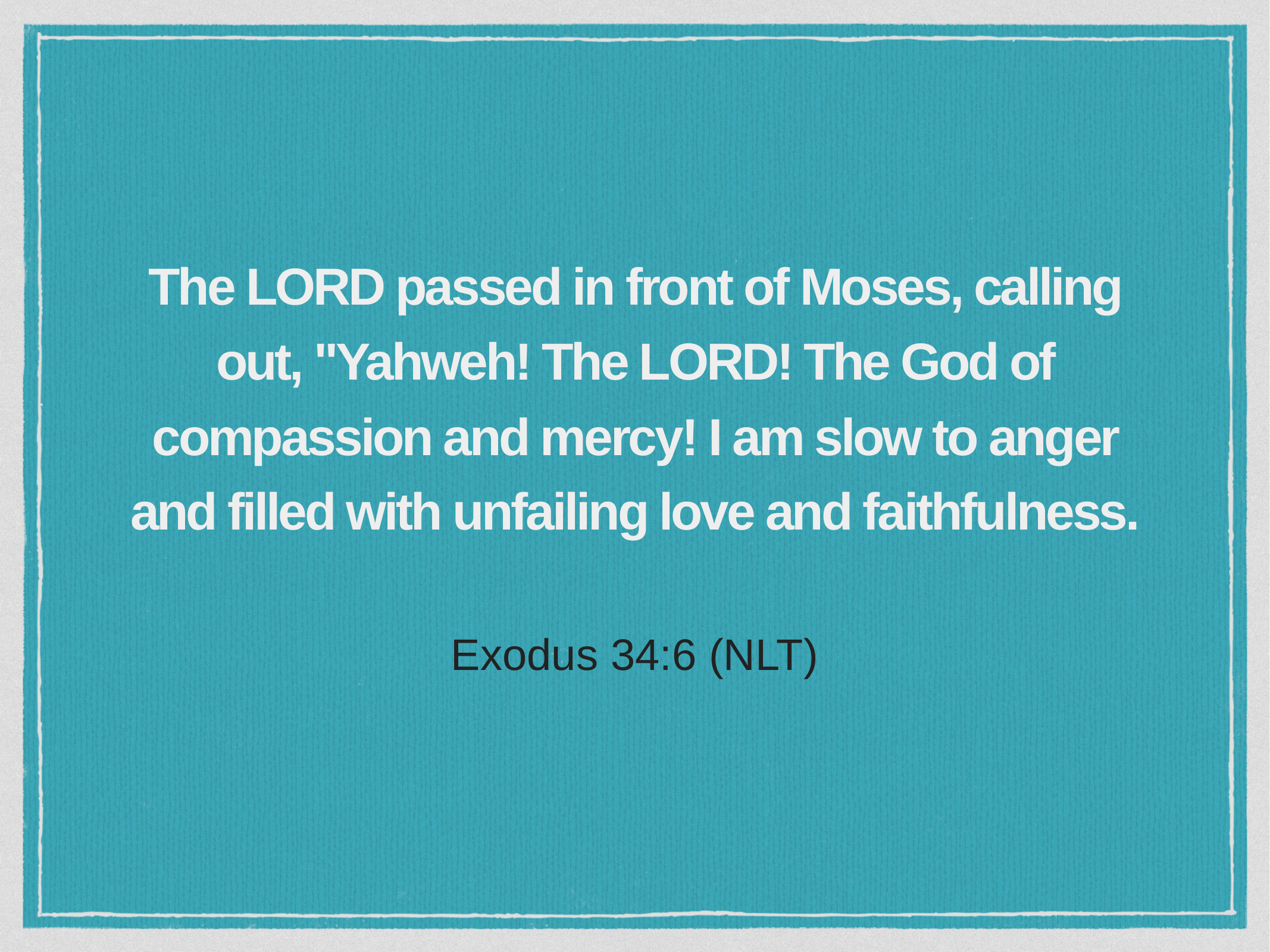

The LORD passed in front of Moses, calling out, "Yahweh! The LORD! The God of compassion and mercy! I am slow to anger and filled with unfailing love and faithfulness.
Exodus 34:6 (NLT)